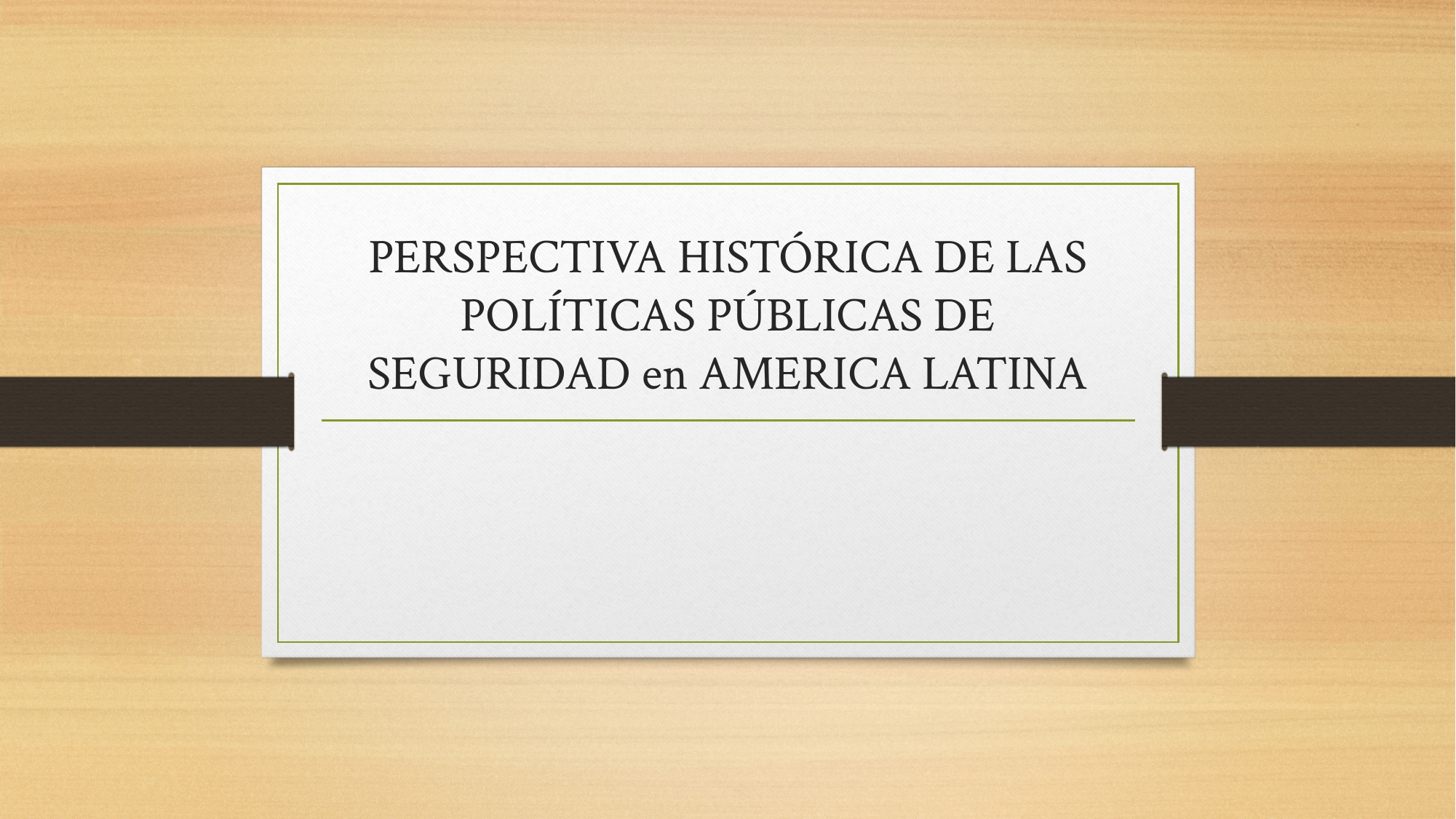

# PERSPECTIVA HISTÓRICA DE LAS POLÍTICAS PÚBLICAS DE SEGURIDAD en AMERICA LATINA